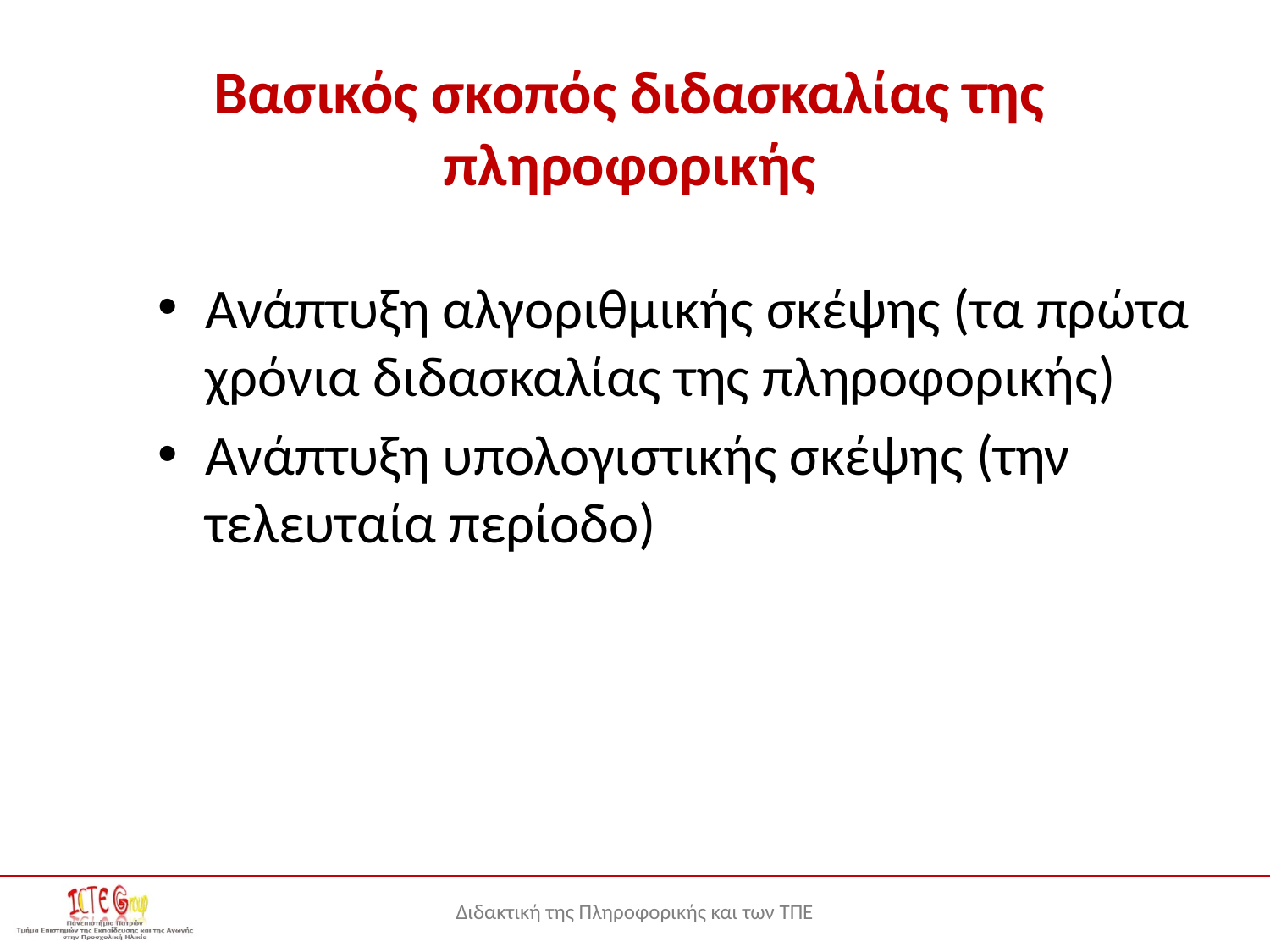

# Βασικός σκοπός διδασκαλίας της πληροφορικής
Ανάπτυξη αλγοριθμικής σκέψης (τα πρώτα χρόνια διδασκαλίας της πληροφορικής)
Ανάπτυξη υπολογιστικής σκέψης (την τελευταία περίοδο)